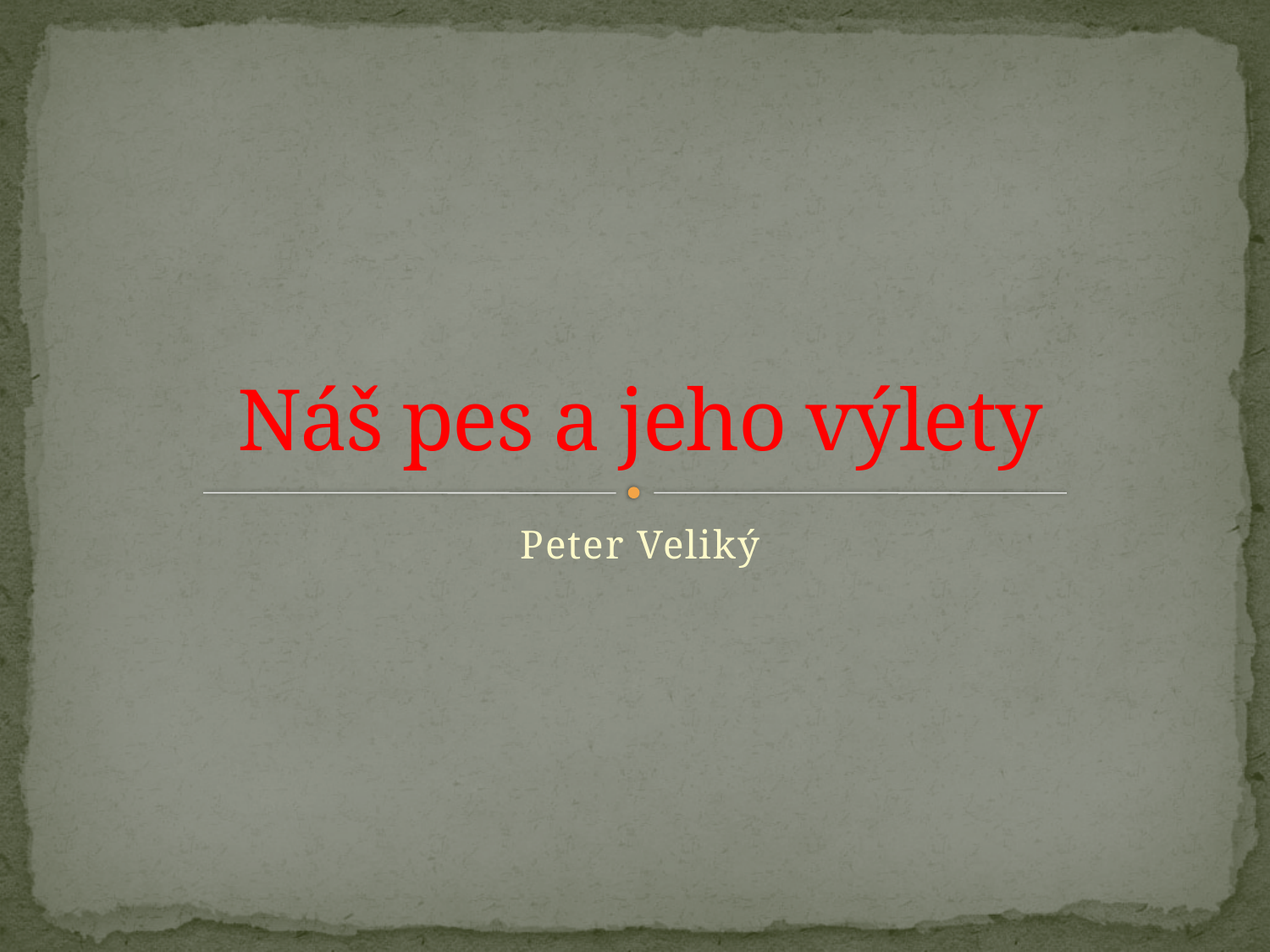

# Náš pes a jeho výlety
Peter Veliký